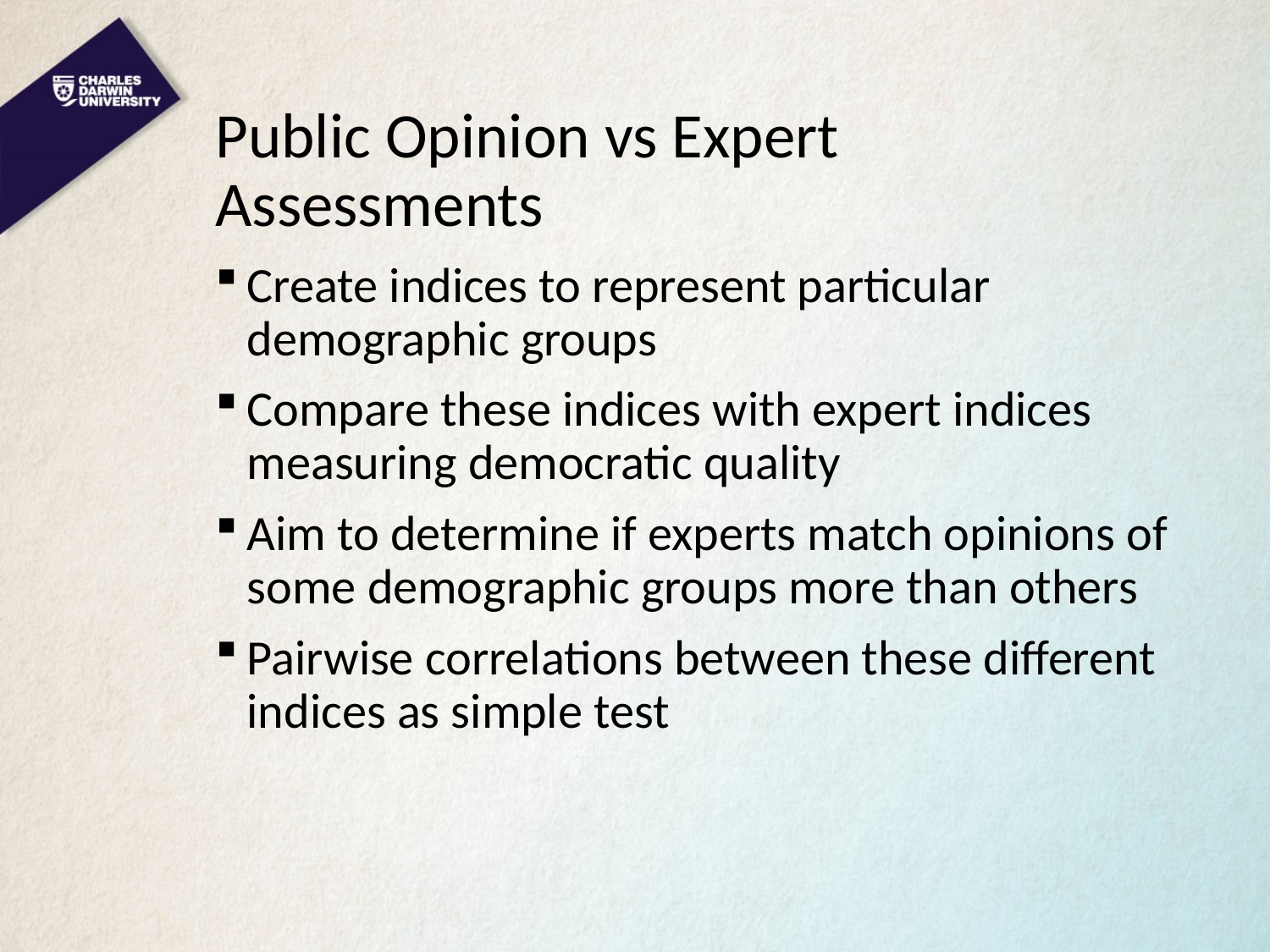

# Public Opinion vs Expert Assessments
Create indices to represent particular demographic groups
Compare these indices with expert indices measuring democratic quality
Aim to determine if experts match opinions of some demographic groups more than others
Pairwise correlations between these different indices as simple test